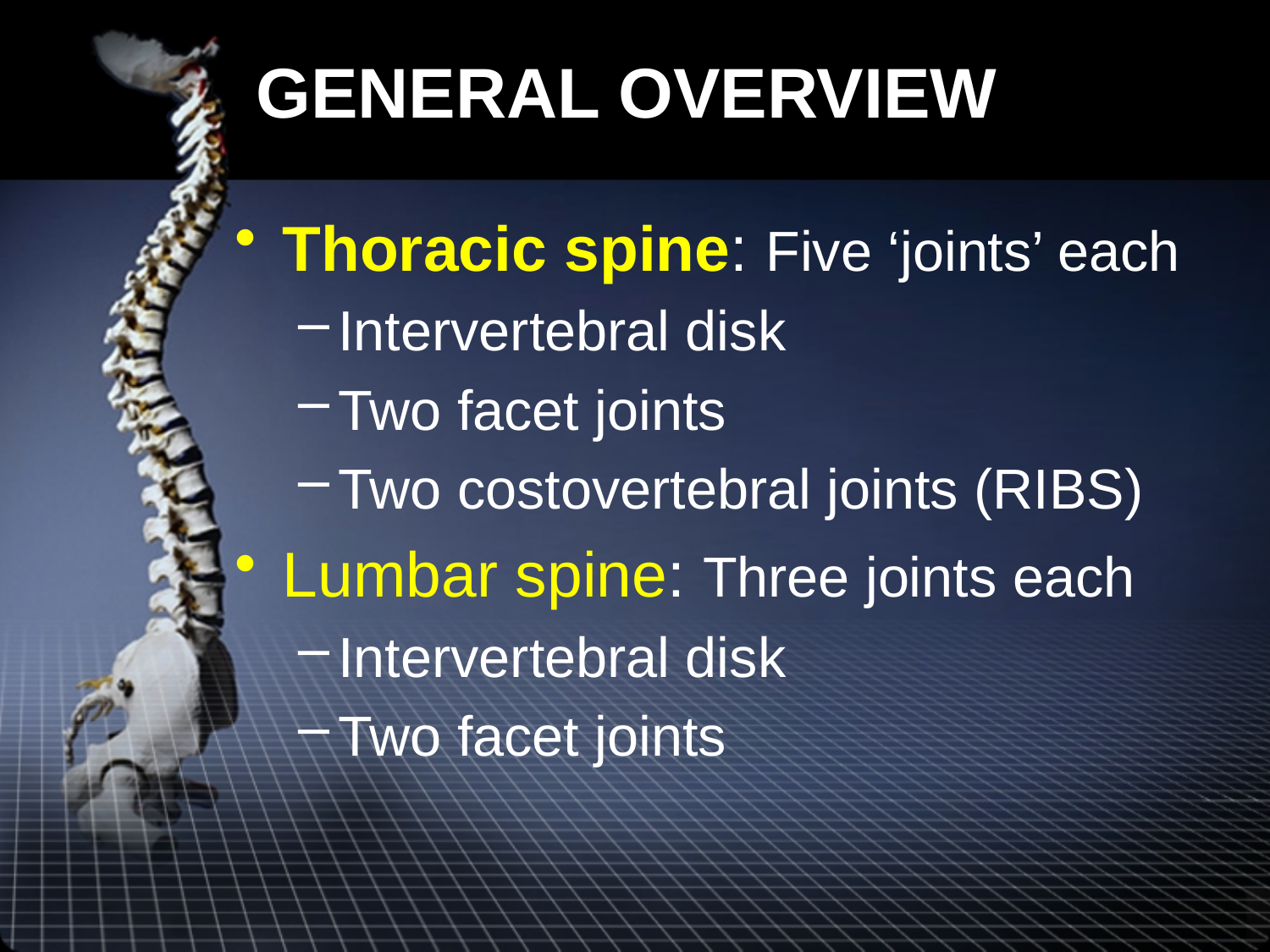

# GENERAL OVERVIEW
Thoracic spine: Five ‘joints’ each
Intervertebral disk
Two facet joints
Two costovertebral joints (RIBS)
Lumbar spine: Three joints each
Intervertebral disk
Two facet joints